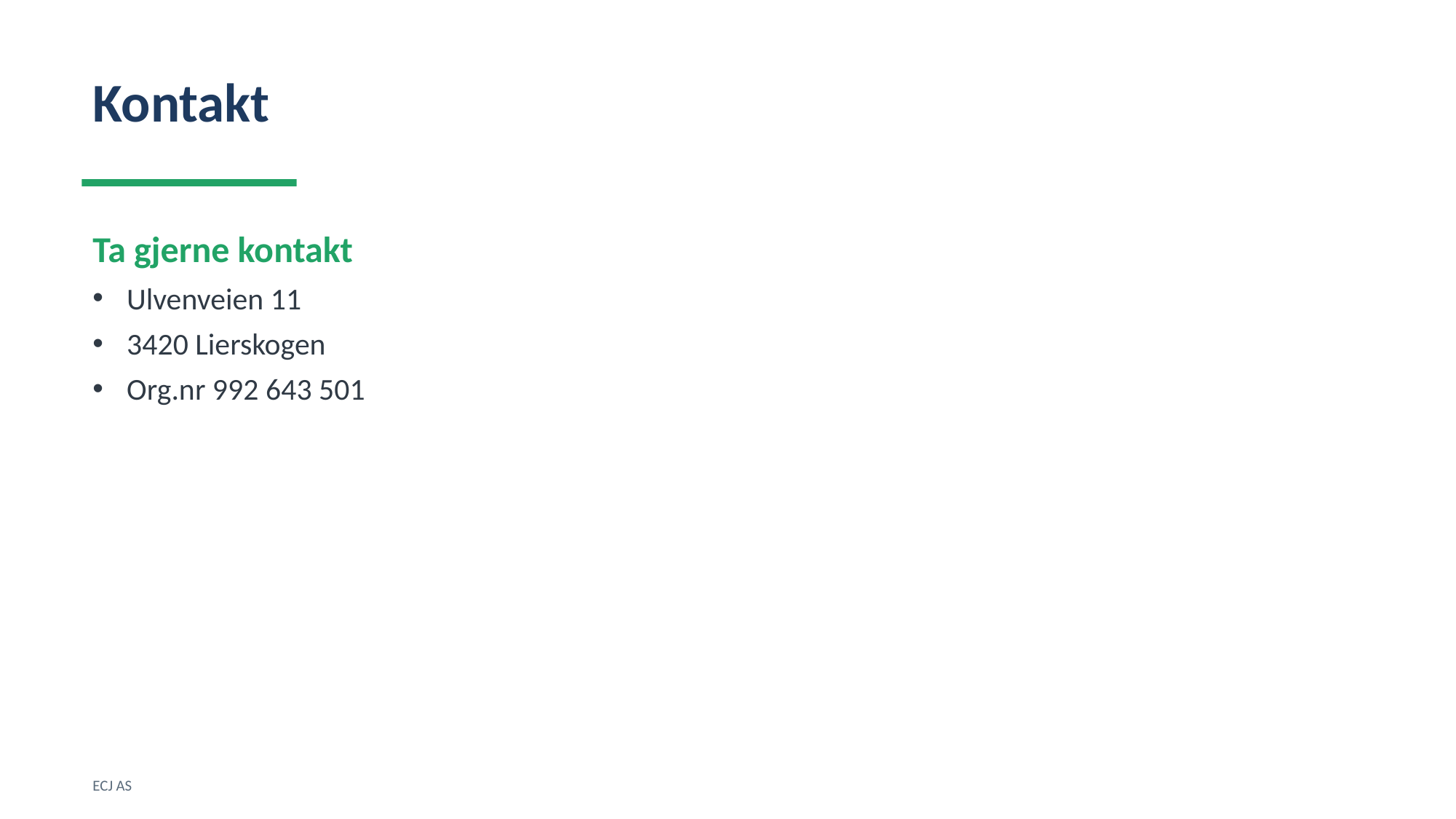

Kontakt

Ta gjerne kontakt
Ulvenveien 11
3420 Lierskogen
Org.nr 992 643 501
ECJ AS